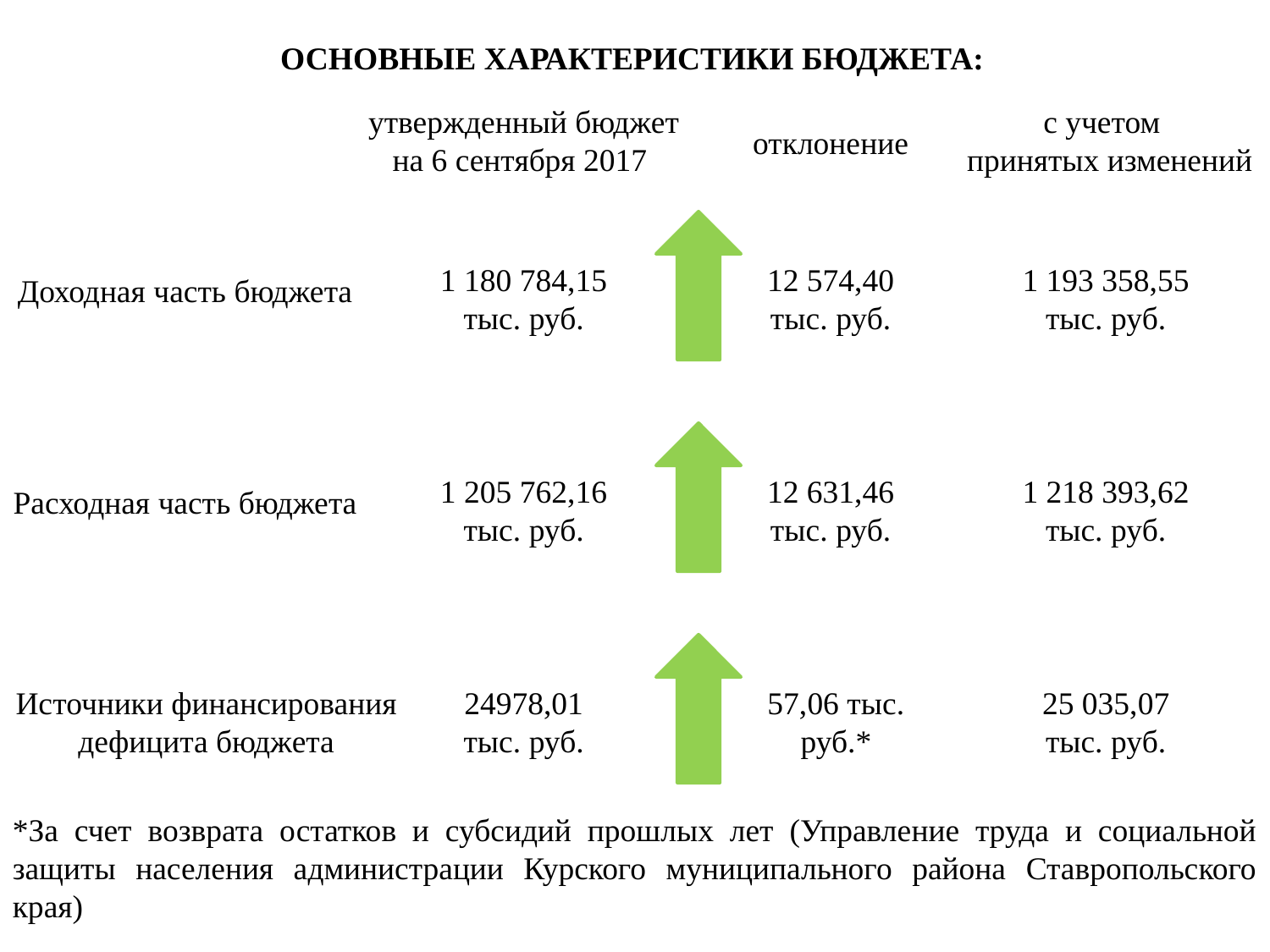

ОСНОВНЫЕ ХАРАКТЕРИСТИКИ БЮДЖЕТА:
утвержденный бюджет на 6 сентября 2017
с учетом
 принятых изменений
отклонение

1 180 784,15
тыс. руб.
12 574,40
тыс. руб.
1 193 358,55
тыс. руб.
Доходная часть бюджета

1 205 762,16
тыс. руб.
12 631,46
тыс. руб.
1 218 393,62
тыс. руб.
Расходная часть бюджета

Источники финансирования дефицита бюджета
24978,01
тыс. руб.
57,06 тыс. руб.*
25 035,07
тыс. руб.
*За счет возврата остатков и субсидий прошлых лет (Управление труда и социальной защиты населения администрации Курского муниципального района Ставропольского края)